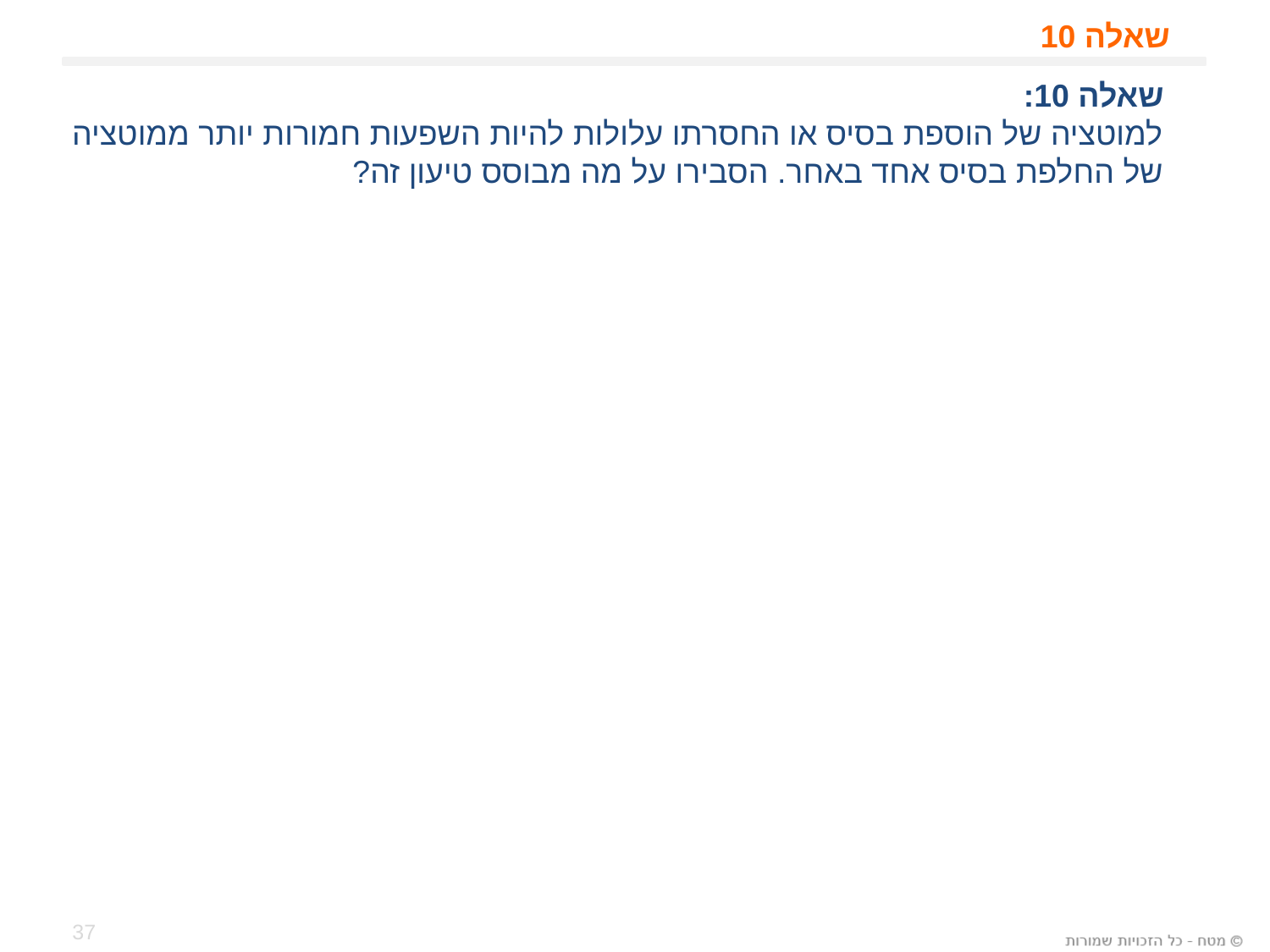

# שאלה 10

שאלה 10:
למוטציה של הוספת בסיס או החסרתו עלולות להיות השפעות חמורות יותר ממוטציה
של החלפת בסיס אחד באחר. הסבירו על מה מבוסס טיעון זה?
37